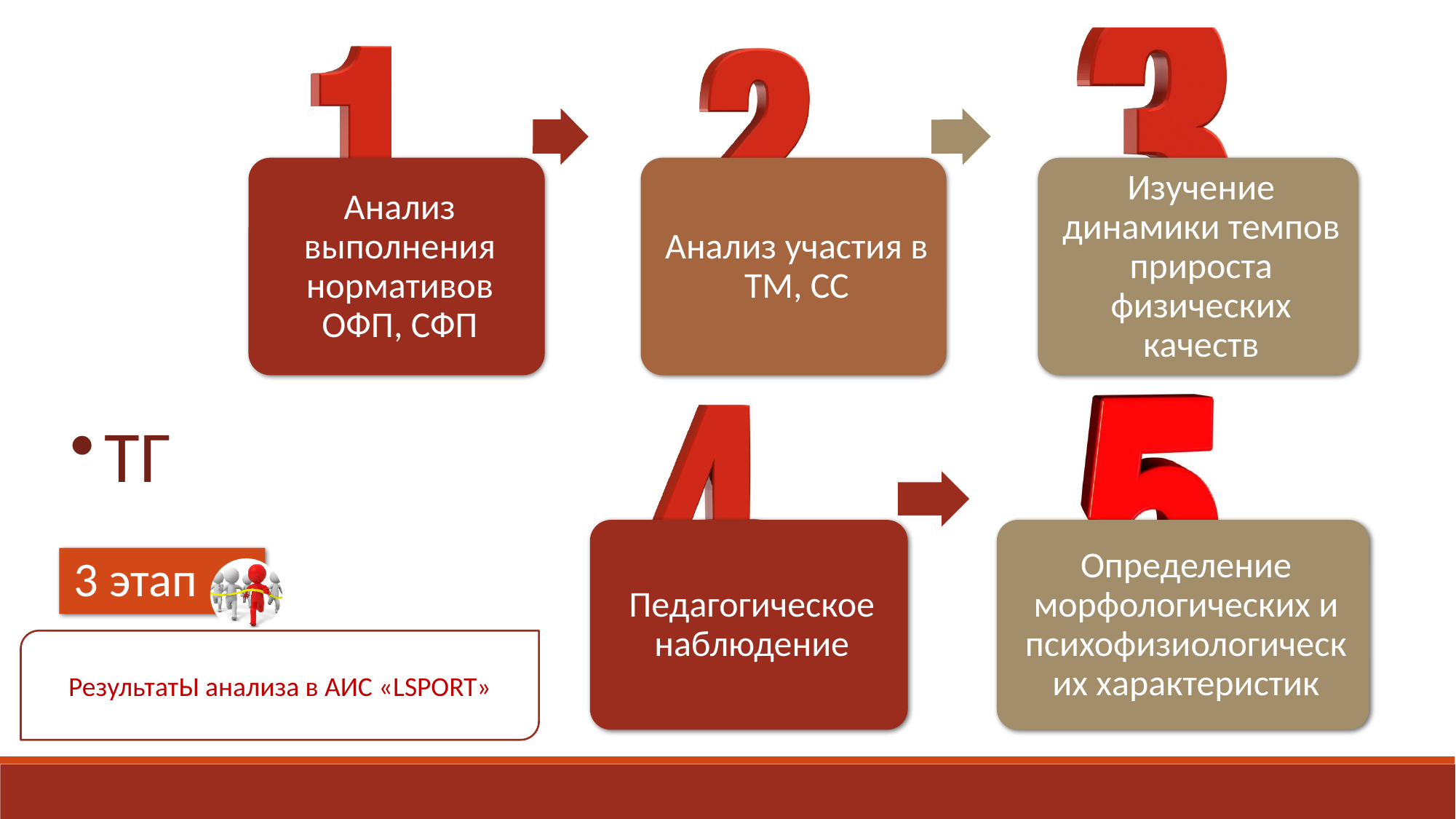

Анализ выполнения нормативов ОФП, СФП

Анализ участия в ТМ, СС

Изучение динамики темпов прироста физических качеств
ТГ
3 этап
Педагогическое наблюдение

Определение морфологических и психофизиологических характеристик
РезультатЫ анализа в АИС «LSPORT»